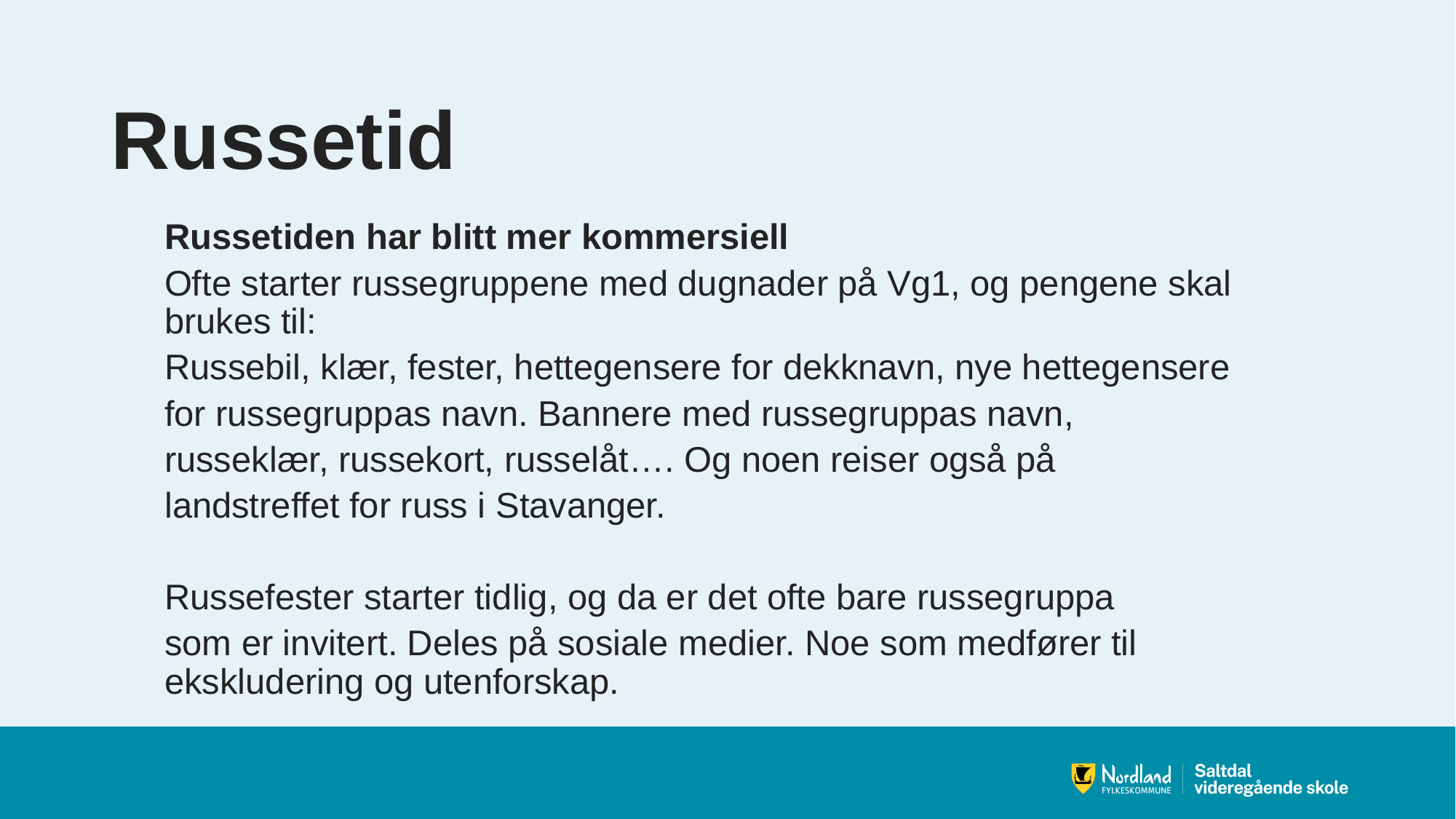

# Russetid
Russetiden har blitt mer kommersiell
Ofte starter russegruppene med dugnader på Vg1, og pengene skal brukes til:
Russebil, klær, fester, hettegensere for dekknavn, nye hettegensere
for russegruppas navn. Bannere med russegruppas navn,
russeklær, russekort, russelåt…. Og noen reiser også på
landstreffet for russ i Stavanger.

Russefester starter tidlig, og da er det ofte bare russegruppa
som er invitert. Deles på sosiale medier. Noe som medfører til ekskludering og utenforskap.